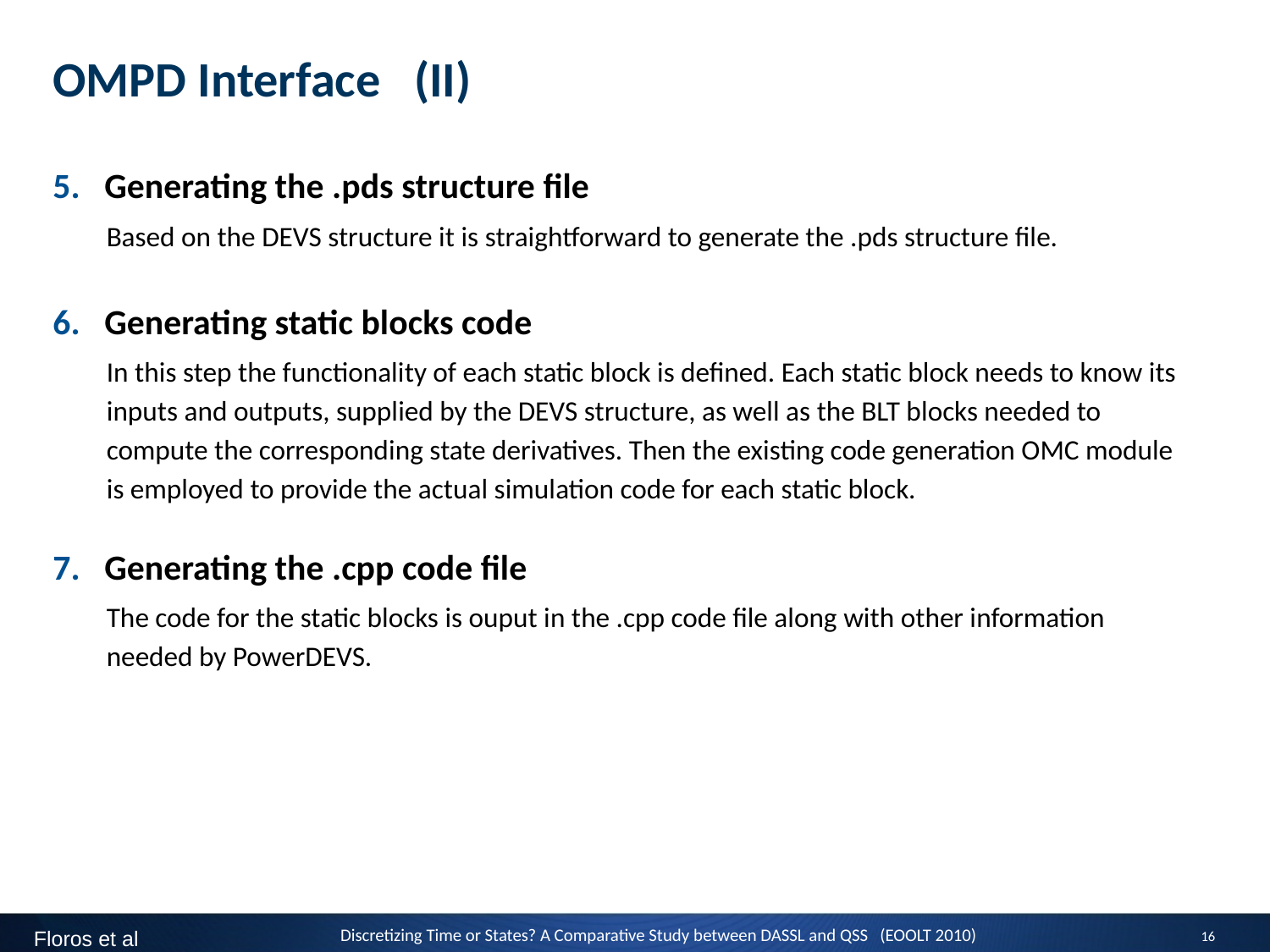

# OMPD Interface   (II)
   Generating the .pds structure file
Based on the DEVS structure it is straightforward to generate the .pds structure file.

   Generating static blocks code
In this step the functionality of each static block is defined. Each static block needs to know its inputs and outputs, supplied by the DEVS structure, as well as the BLT blocks needed to compute the corresponding state derivatives. Then the existing code generation OMC module is employed to provide the actual simulation code for each static block.

   Generating the .cpp code file
The code for the static blocks is ouput in the .cpp code file along with other information needed by PowerDEVS.
Discretizing Time or States? A Comparative Study between DASSL and QSS   (EOOLT 2010)
16